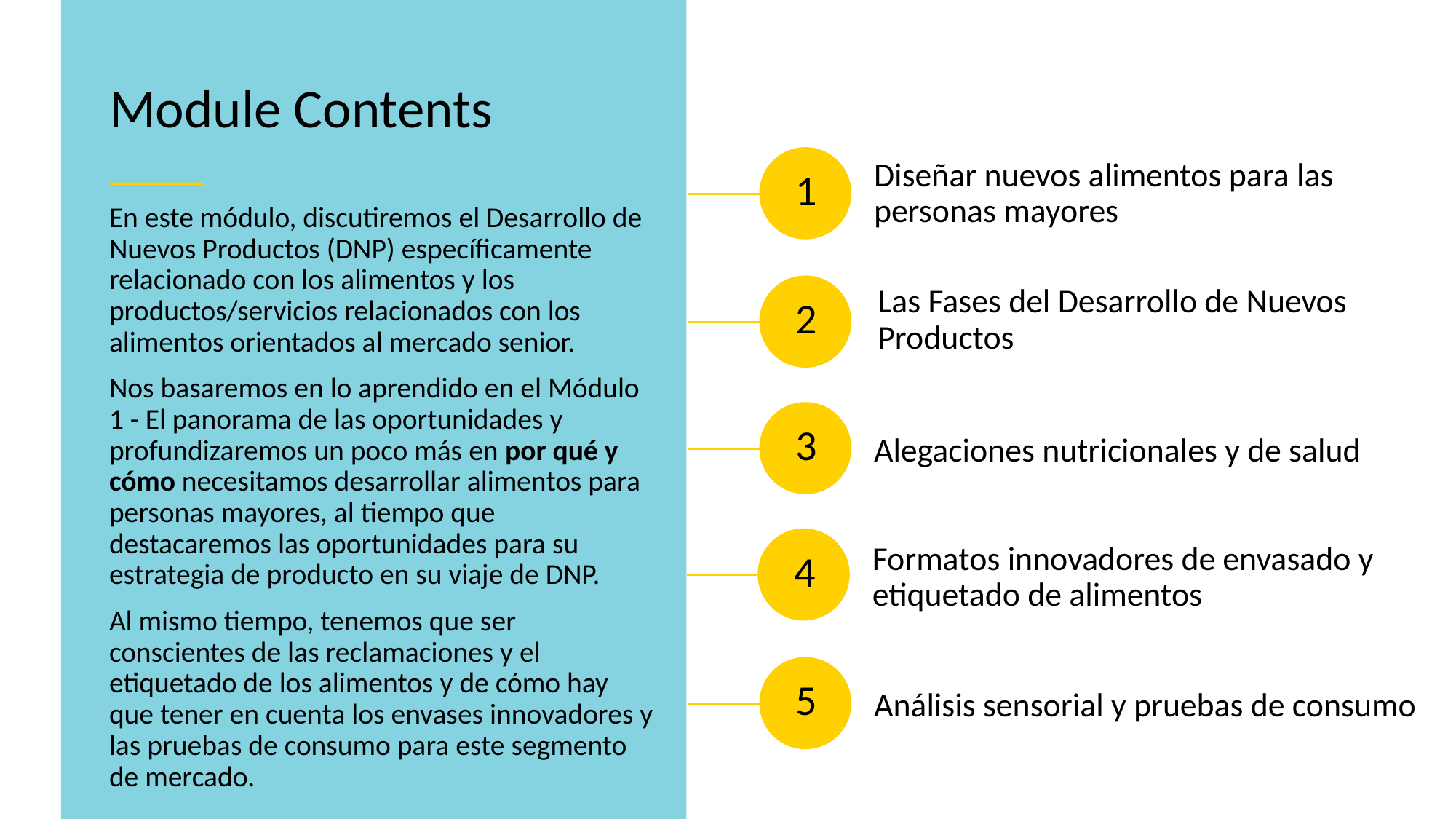

Module Contents
Diseñar nuevos alimentos para las personas mayores
1
En este módulo, discutiremos el Desarrollo de Nuevos Productos (DNP) específicamente relacionado con los alimentos y los productos/servicios relacionados con los alimentos orientados al mercado senior.
Nos basaremos en lo aprendido en el Módulo 1 - El panorama de las oportunidades y profundizaremos un poco más en por qué y cómo necesitamos desarrollar alimentos para personas mayores, al tiempo que destacaremos las oportunidades para su estrategia de producto en su viaje de DNP.
Al mismo tiempo, tenemos que ser conscientes de las reclamaciones y el etiquetado de los alimentos y de cómo hay que tener en cuenta los envases innovadores y las pruebas de consumo para este segmento de mercado.
Las Fases del Desarrollo de Nuevos Productos
2
Alegaciones nutricionales y de salud
3
Formatos innovadores de envasado y etiquetado de alimentos
4
Análisis sensorial y pruebas de consumo
5